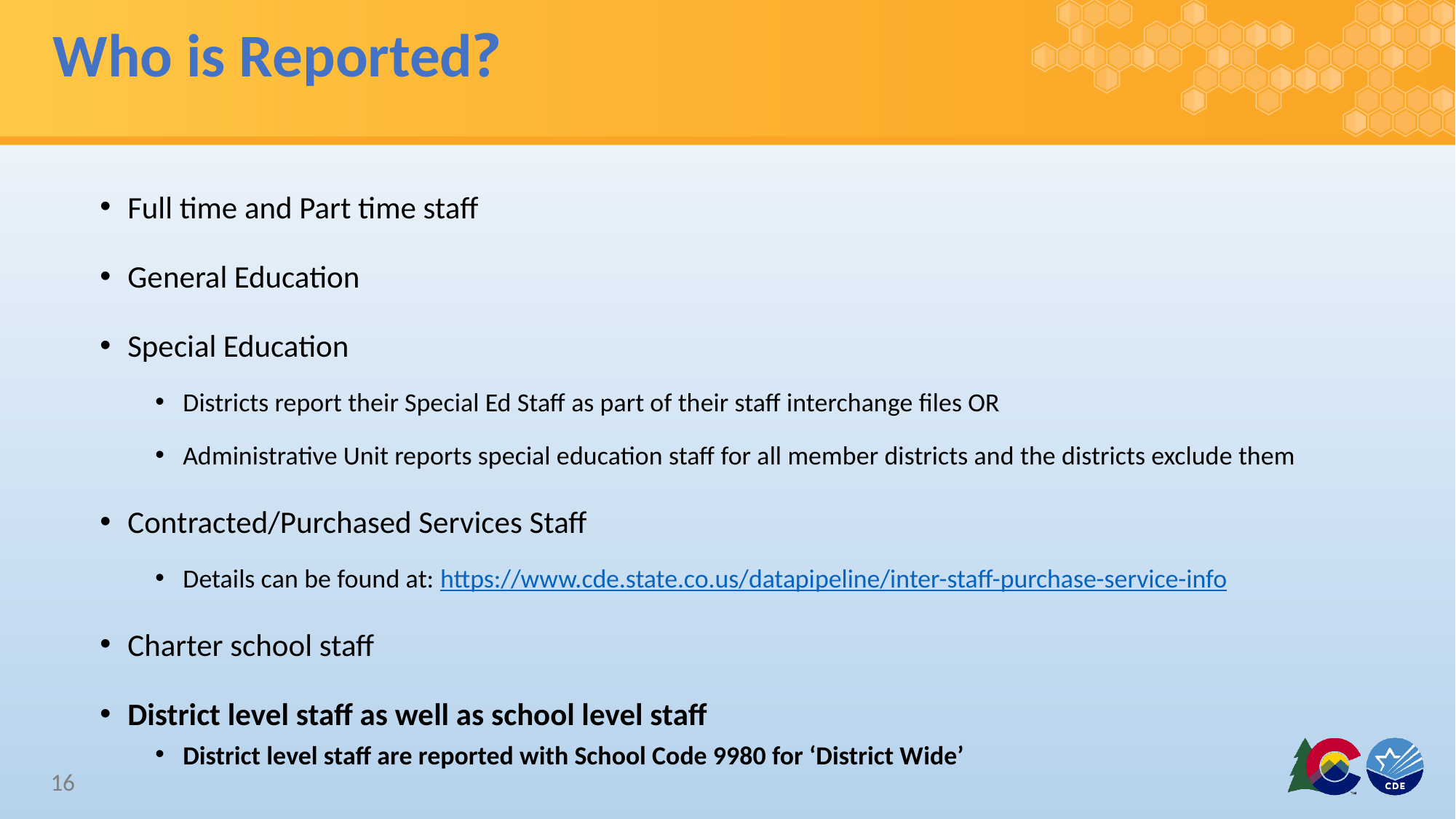

# Who is Reported?
Full time and Part time staff
General Education
Special Education
Districts report their Special Ed Staff as part of their staff interchange files OR
Administrative Unit reports special education staff for all member districts and the districts exclude them
Contracted/Purchased Services Staff
Details can be found at: https://www.cde.state.co.us/datapipeline/inter-staff-purchase-service-info
Charter school staff
District level staff as well as school level staff
District level staff are reported with School Code 9980 for ‘District Wide’
16